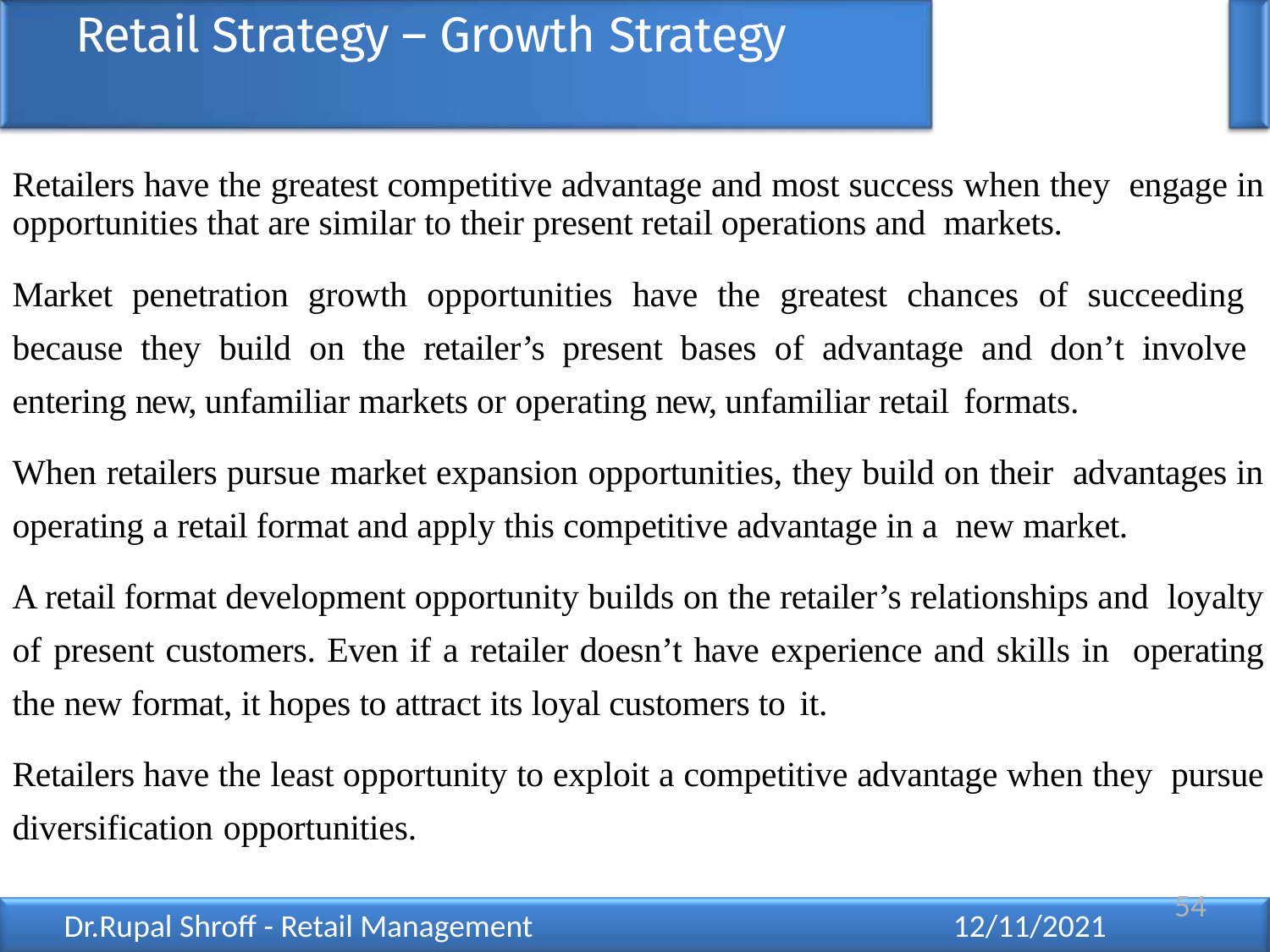

# Retail Strategy – Growth Strategy
Retailers have the greatest competitive advantage and most success when they  engage in opportunities that are similar to their present retail operations and  markets.
Market penetration growth opportunities have the greatest chances of succeeding  because they build on the retailer’s present bases of advantage and don’t involve  entering new, unfamiliar markets or operating new, unfamiliar retail formats.
When retailers pursue market expansion opportunities, they build on their  advantages in operating a retail format and apply this competitive advantage in a  new market.
A retail format development opportunity builds on the retailer’s relationships and  loyalty of present customers. Even if a retailer doesn’t have experience and skills in  operating the new format, it hopes to attract its loyal customers to it.
Retailers have the least opportunity to exploit a competitive advantage when they  pursue diversification opportunities.
54
Dr.Rupal Shroff - Retail Management
12/11/2021